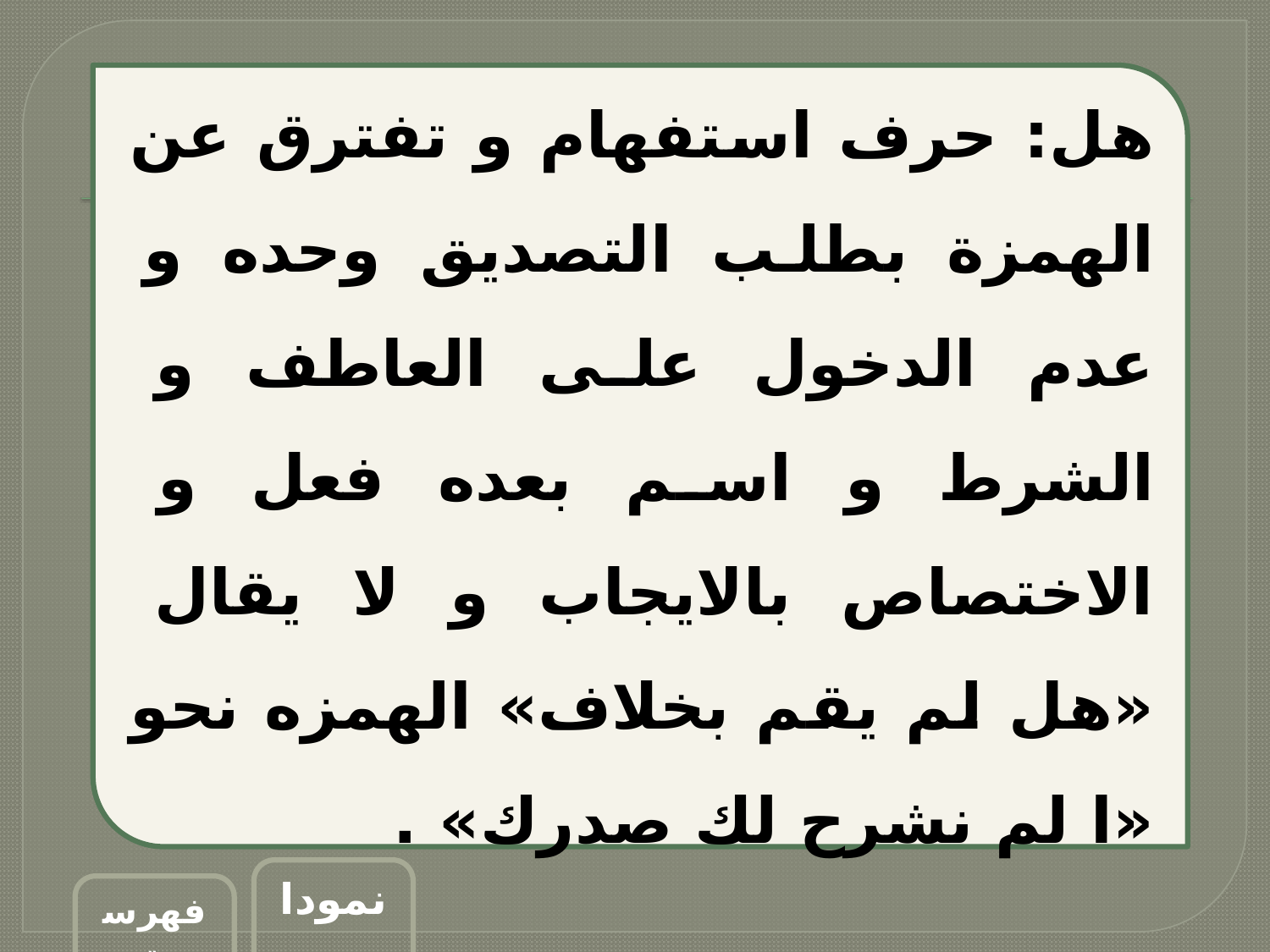

هل: حرف استفهام و تفترق عن الهمزة بطلب التصديق وحده و عدم الدخول على العاطف و الشرط و اسم بعده فعل و الاختصاص بالايجاب و لا يقال «هل لم يقم بخلاف» الهمزه نحو «ا لم نشرح لك صدرك» .
نمودار
فهرست